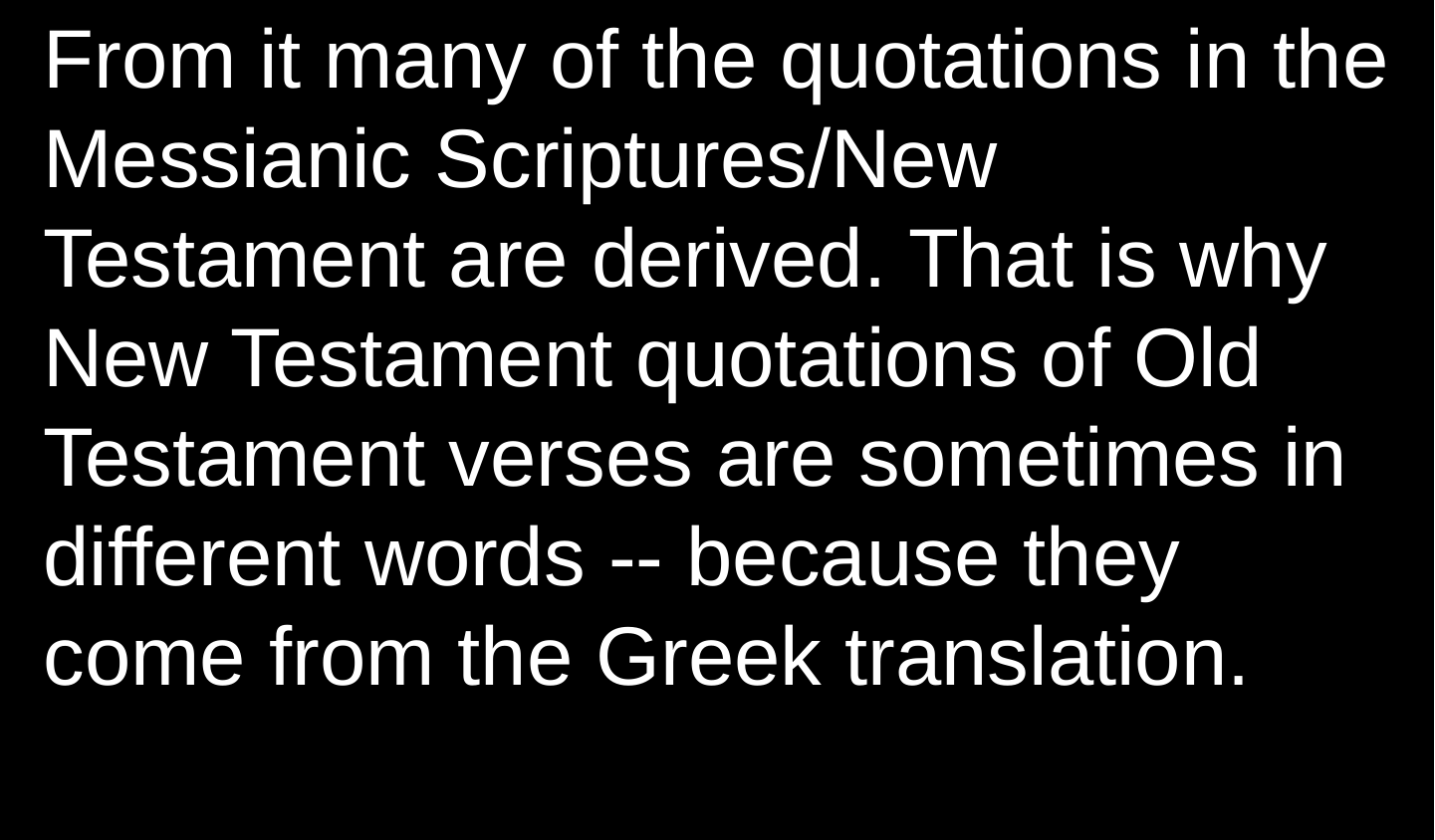

From it many of the quotations in the Messianic Scriptures/New Testament are derived. That is why New Testament quotations of Old Testament verses are sometimes in different words -- because they come from the Greek translation.